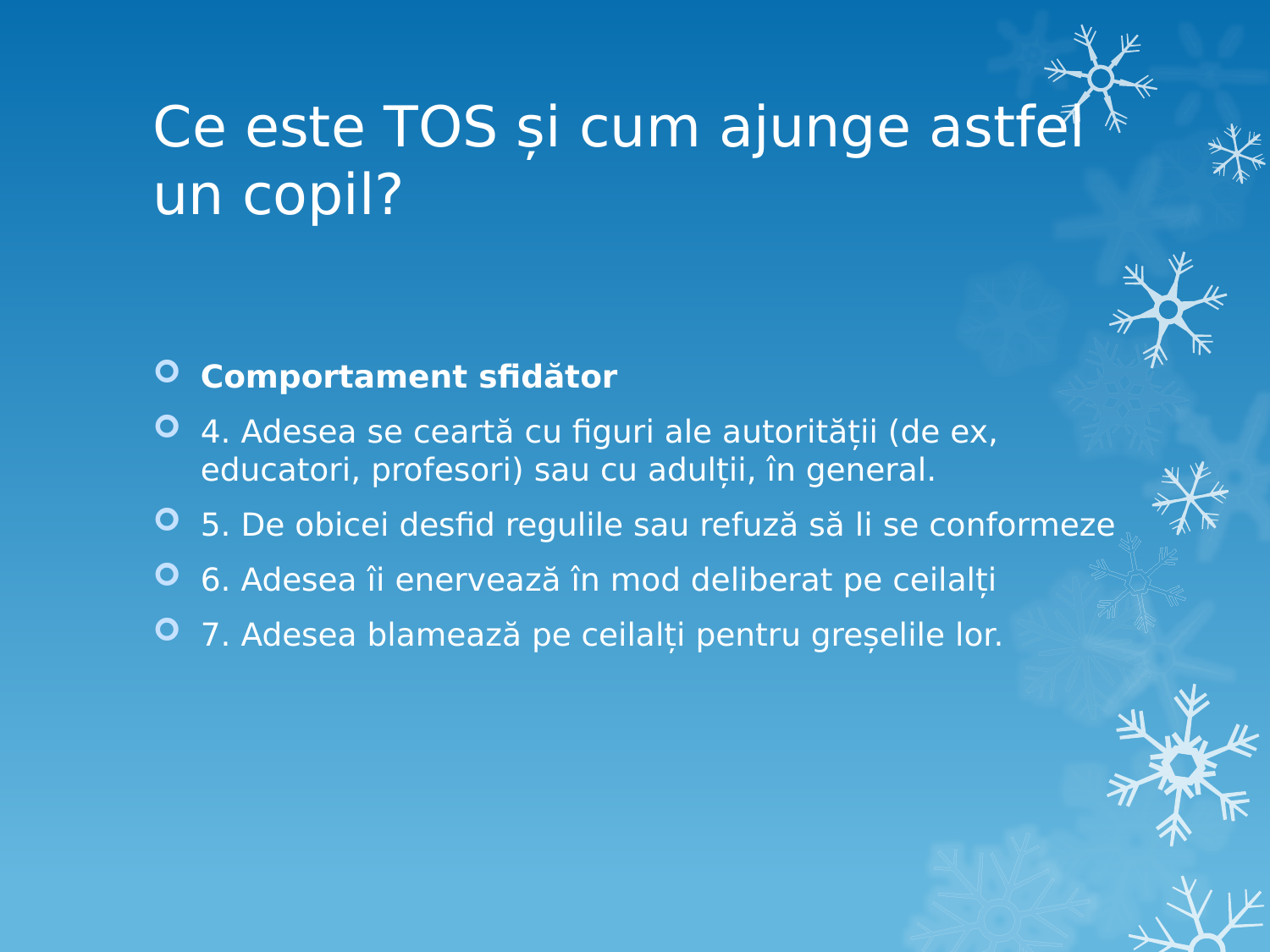

# Ce este TOS și cum ajunge astfel un copil?
Comportament sfidător
4. Adesea se ceartă cu figuri ale autorității (de ex, educatori, profesori) sau cu adulții, în general.
5. De obicei desfid regulile sau refuză să li se conformeze
6. Adesea îi enervează în mod deliberat pe ceilalți
7. Adesea blamează pe ceilalți pentru greșelile lor.